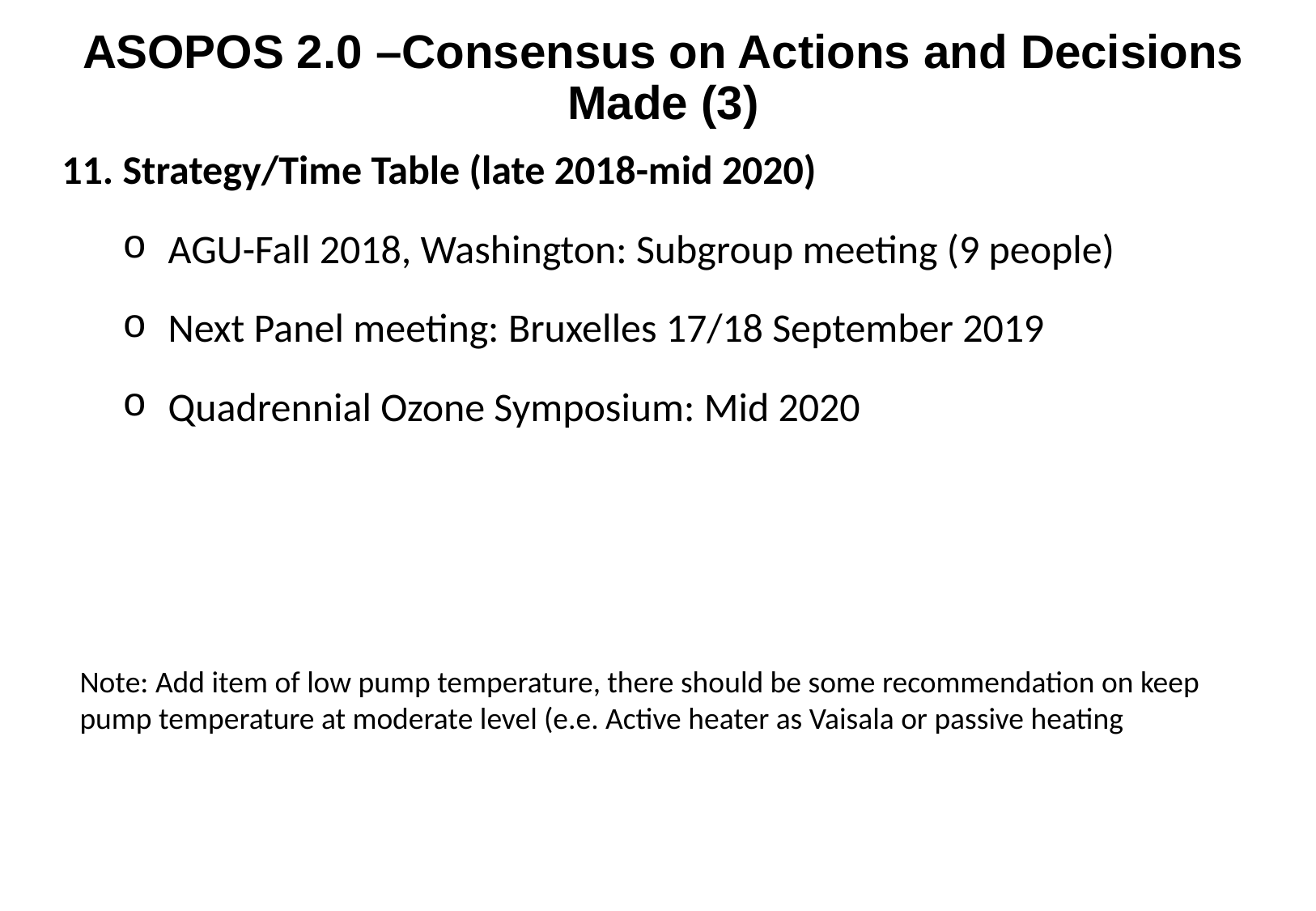

# ASOPOS 2.0 –Consensus on Actions and Decisions Made (3)
11. Strategy/Time Table (late 2018-mid 2020)
AGU-Fall 2018, Washington: Subgroup meeting (9 people)
Next Panel meeting: Bruxelles 17/18 September 2019
Quadrennial Ozone Symposium: Mid 2020
Note: Add item of low pump temperature, there should be some recommendation on keep pump temperature at moderate level (e.e. Active heater as Vaisala or passive heating